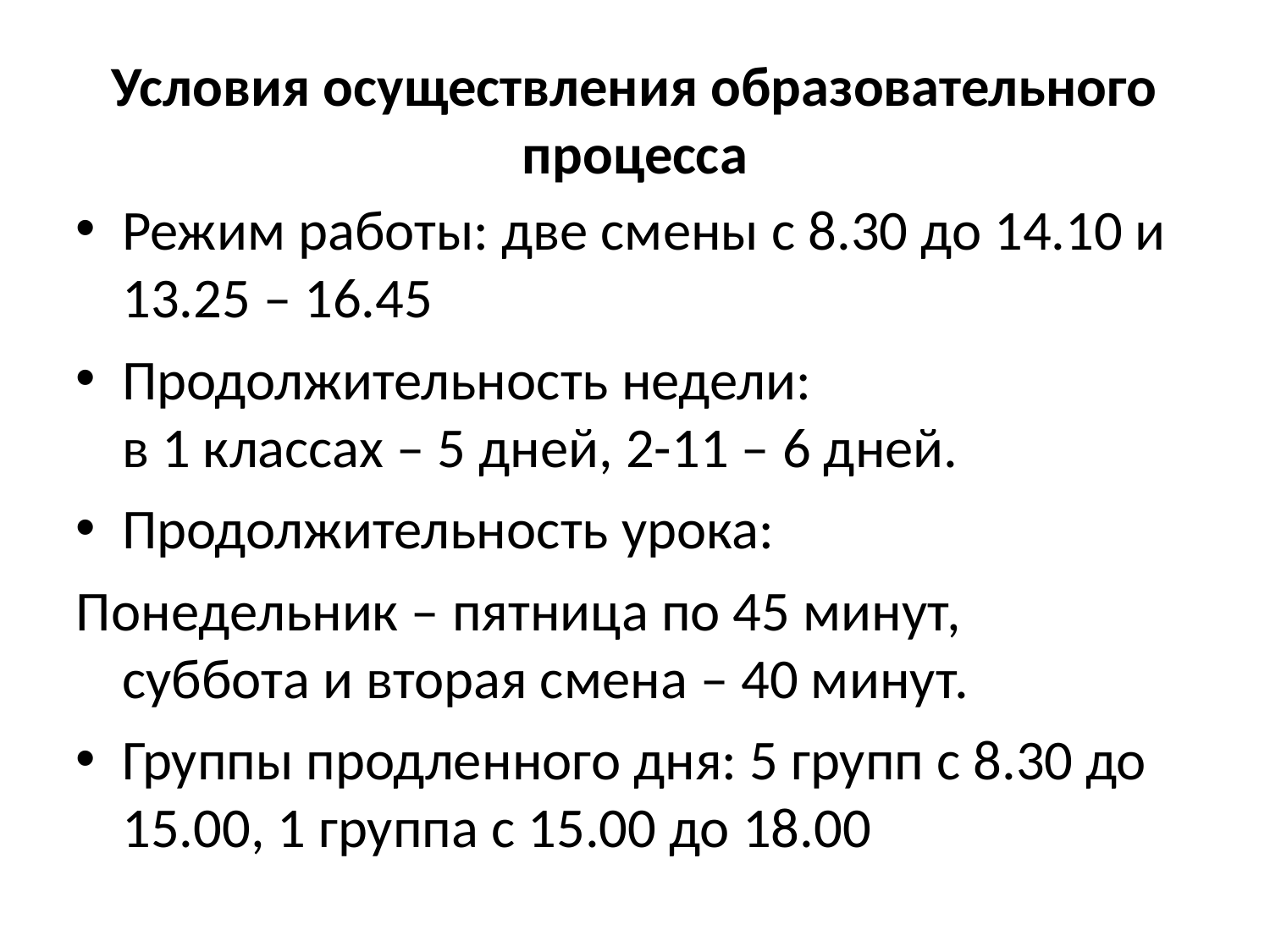

Условия осуществления образовательного процесса
Режим работы: две смены с 8.30 до 14.10 и 13.25 – 16.45
Продолжительность недели:                               в 1 классах – 5 дней, 2-11 – 6 дней.
Продолжительность урока:
Понедельник – пятница по 45 минут,                 суббота и вторая смена – 40 минут.
Группы продленного дня: 5 групп с 8.30 до 15.00, 1 группа с 15.00 до 18.00